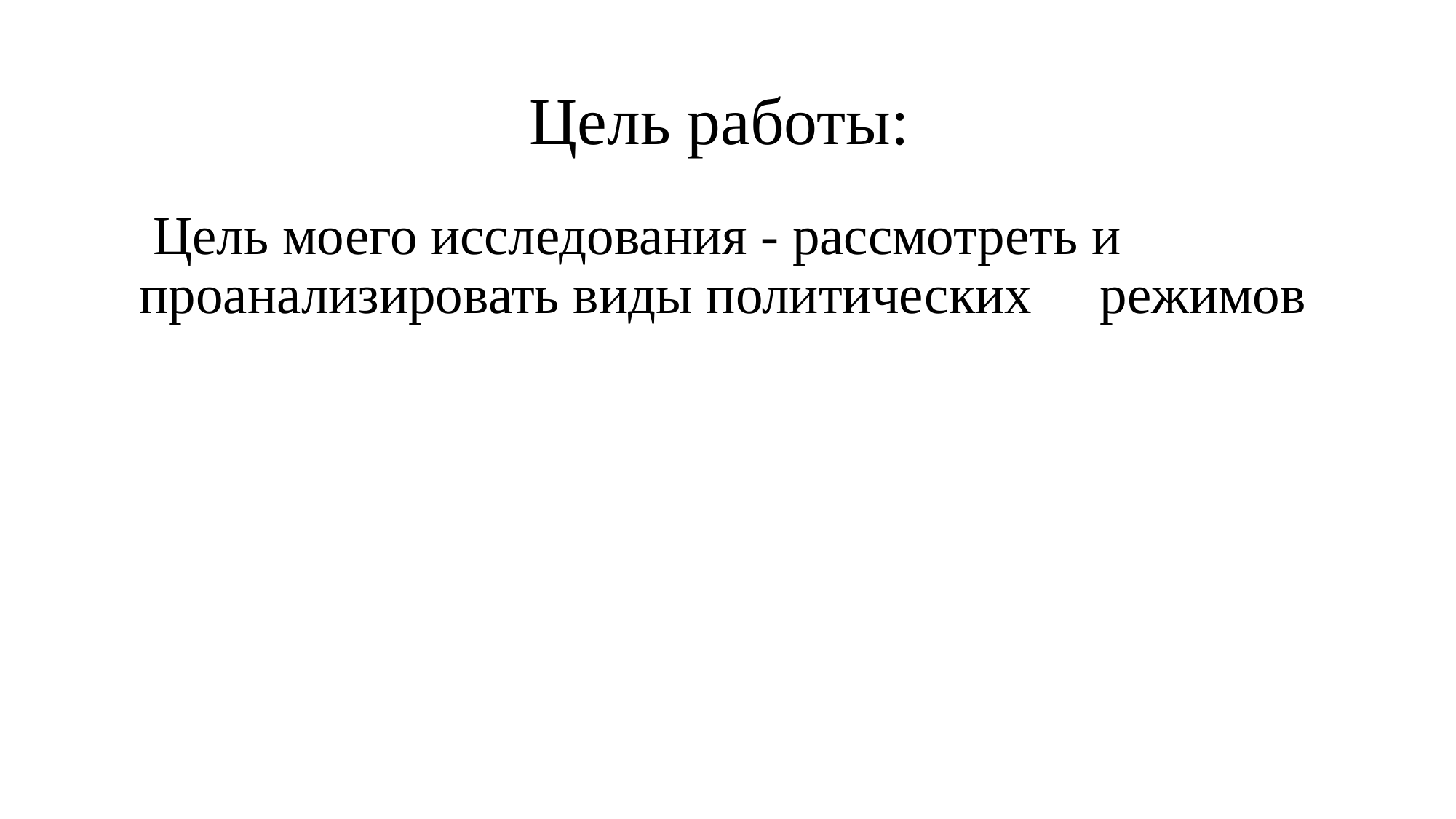

# Цель работы:
 Цель моего исследования - рассмотреть и проанализировать виды политических     режимов